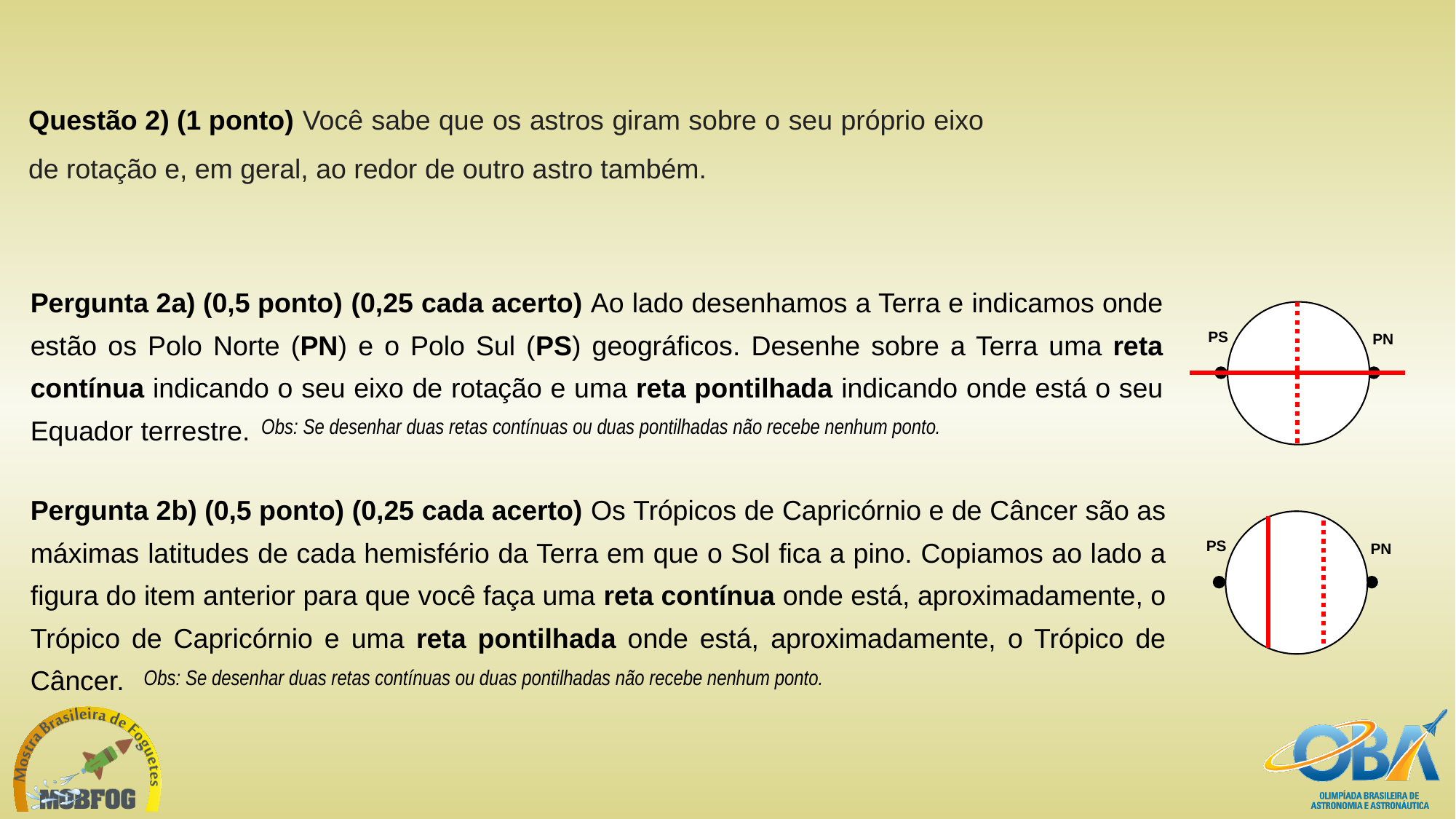

Questão 2) (1 ponto) Você sabe que os astros giram sobre o seu próprio eixo de rotação e, em geral, ao redor de outro astro também.
Pergunta 2a) (0,5 ponto) (0,25 cada acerto) Ao lado desenhamos a Terra e indicamos onde estão os Polo Norte (PN) e o Polo Sul (PS) geográficos. Desenhe sobre a Terra uma reta contínua indicando o seu eixo de rotação e uma reta pontilhada indicando onde está o seu Equador terrestre.

          PS
 PN
Obs: Se desenhar duas retas contínuas ou duas pontilhadas não recebe nenhum ponto.
Pergunta 2b) (0,5 ponto) (0,25 cada acerto) Os Trópicos de Capricórnio e de Câncer são as máximas latitudes de cada hemisfério da Terra em que o Sol fica a pino. Copiamos ao lado a figura do item anterior para que você faça uma reta contínua onde está, aproximadamente, o Trópico de Capricórnio e uma reta pontilhada onde está, aproximadamente, o Trópico de Câncer.

          PS
 PN
Obs: Se desenhar duas retas contínuas ou duas pontilhadas não recebe nenhum ponto.